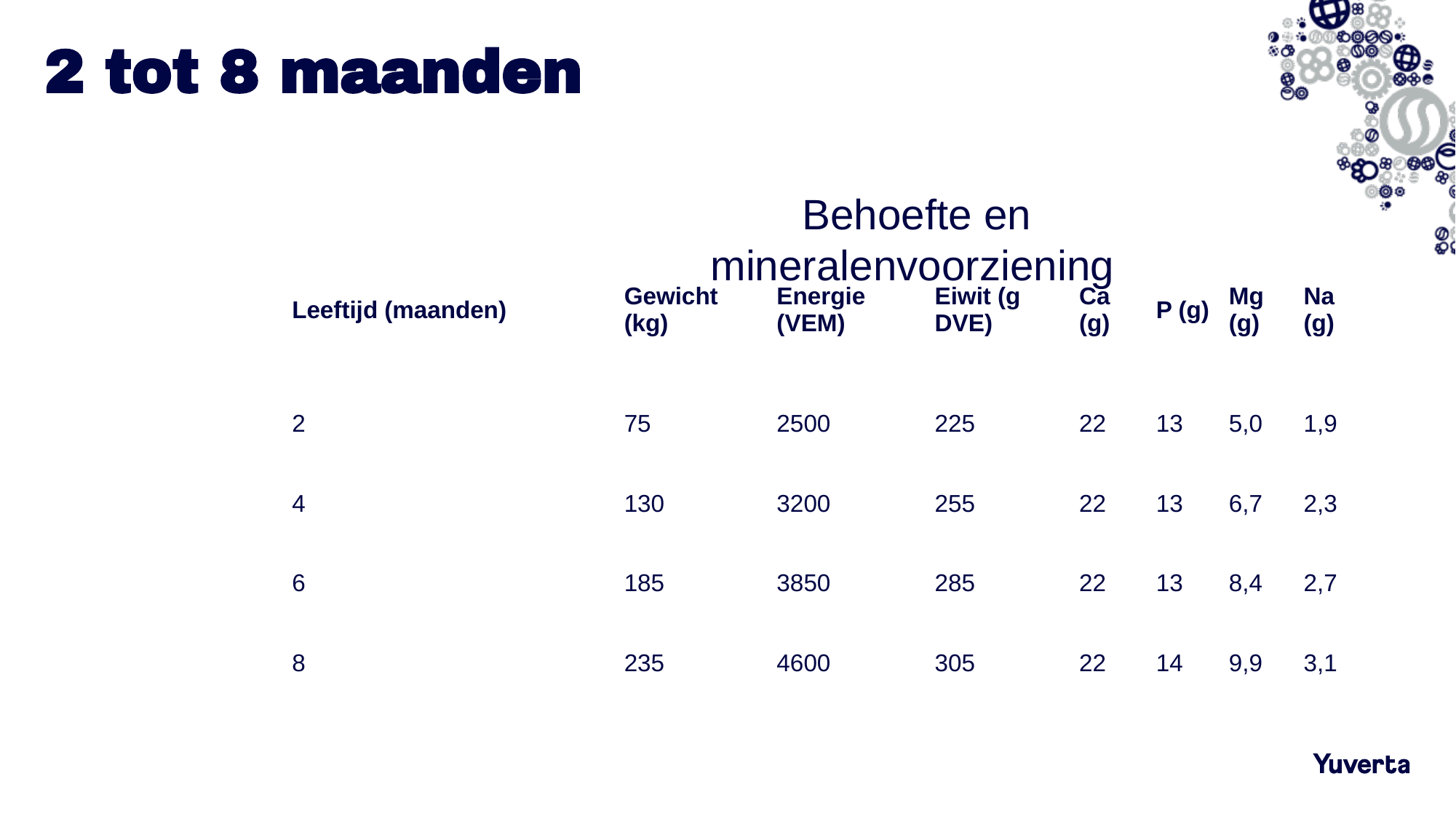

# 2 tot 8 maanden
Behoefte en mineralenvoorziening
| Leeftijd (maanden) | Gewicht (kg) | Energie (VEM) | Eiwit (g DVE) | Ca (g) | P (g) | Mg (g) | Na (g) |
| --- | --- | --- | --- | --- | --- | --- | --- |
| 2 | 75 | 2500 | 225 | 22 | 13 | 5,0 | 1,9 |
| 4 | 130 | 3200 | 255 | 22 | 13 | 6,7 | 2,3 |
| 6 | 185 | 3850 | 285 | 22 | 13 | 8,4 | 2,7 |
| 8 | 235 | 4600 | 305 | 22 | 14 | 9,9 | 3,1 |